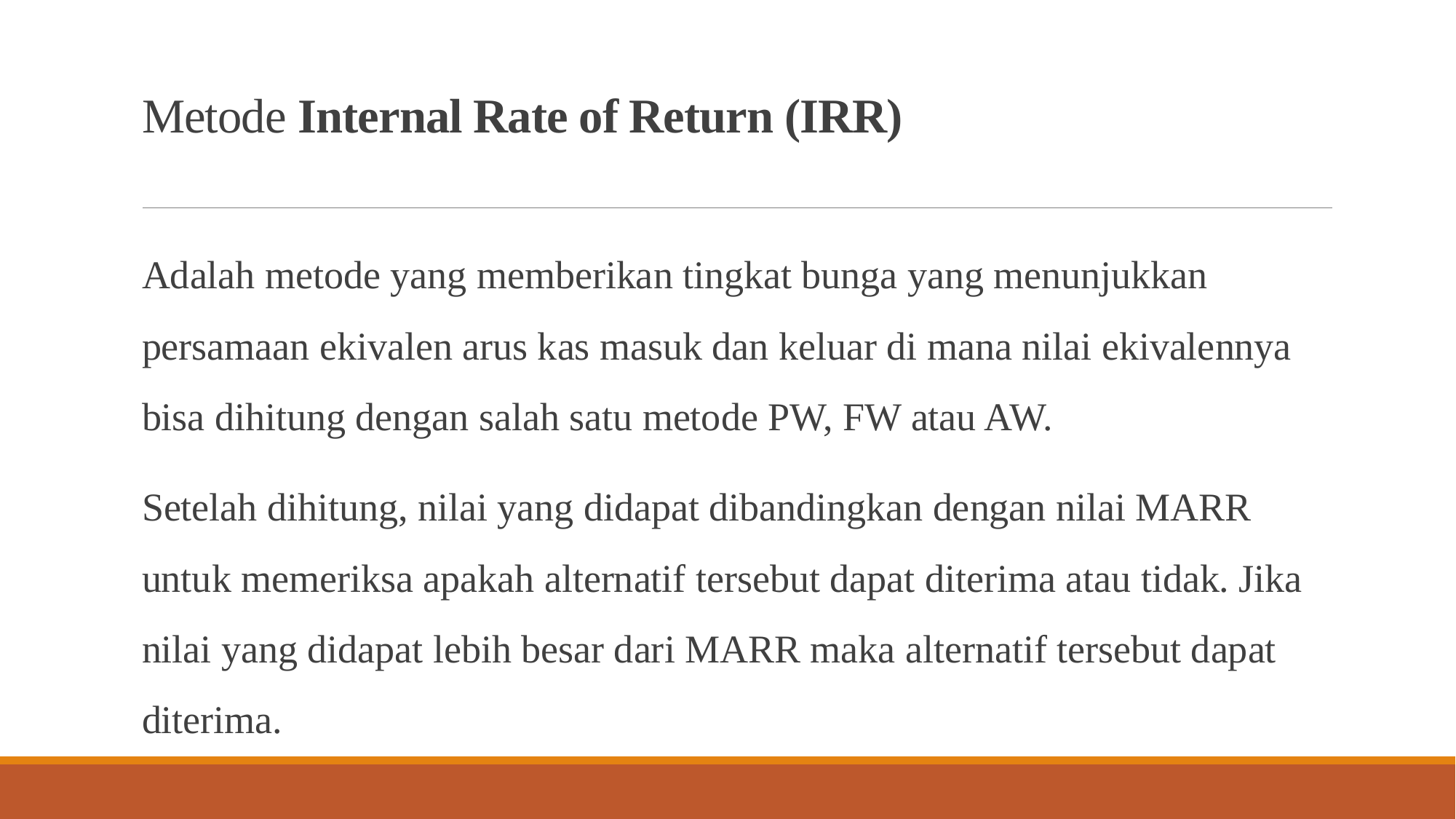

# Metode Internal Rate of Return (IRR)
Adalah metode yang memberikan tingkat bunga yang menunjukkan persamaan ekivalen arus kas masuk dan keluar di mana nilai ekivalennya bisa dihitung dengan salah satu metode PW, FW atau AW.
Setelah dihitung, nilai yang didapat dibandingkan dengan nilai MARR untuk memeriksa apakah alternatif tersebut dapat diterima atau tidak. Jika nilai yang didapat lebih besar dari MARR maka alternatif tersebut dapat diterima.